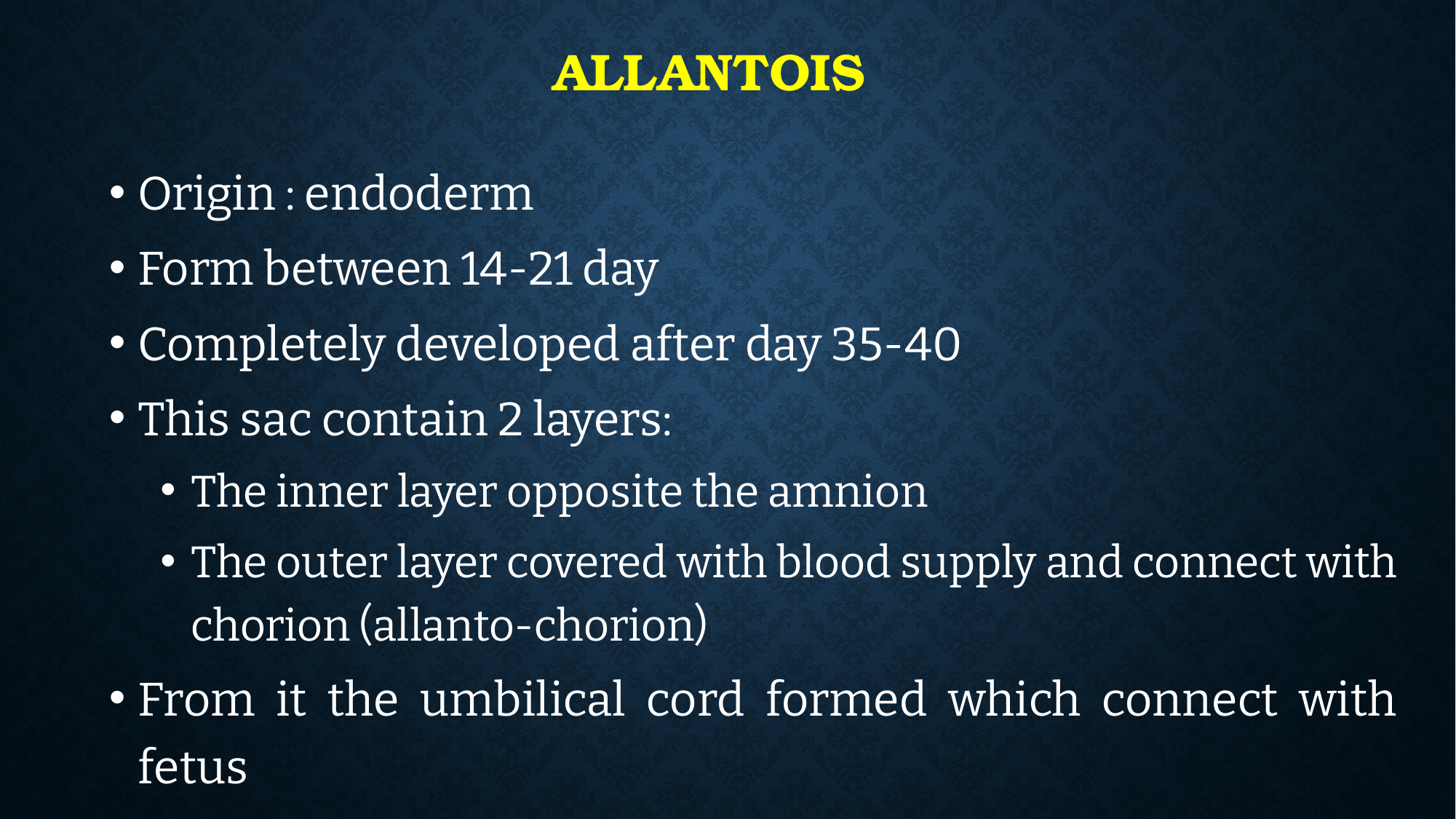

# Allantois
Origin : endoderm
Form between 14-21 day
Completely developed after day 35-40
This sac contain 2 layers:
The inner layer opposite the amnion
The outer layer covered with blood supply and connect with chorion (allanto-chorion)
From it the umbilical cord formed which connect with fetus